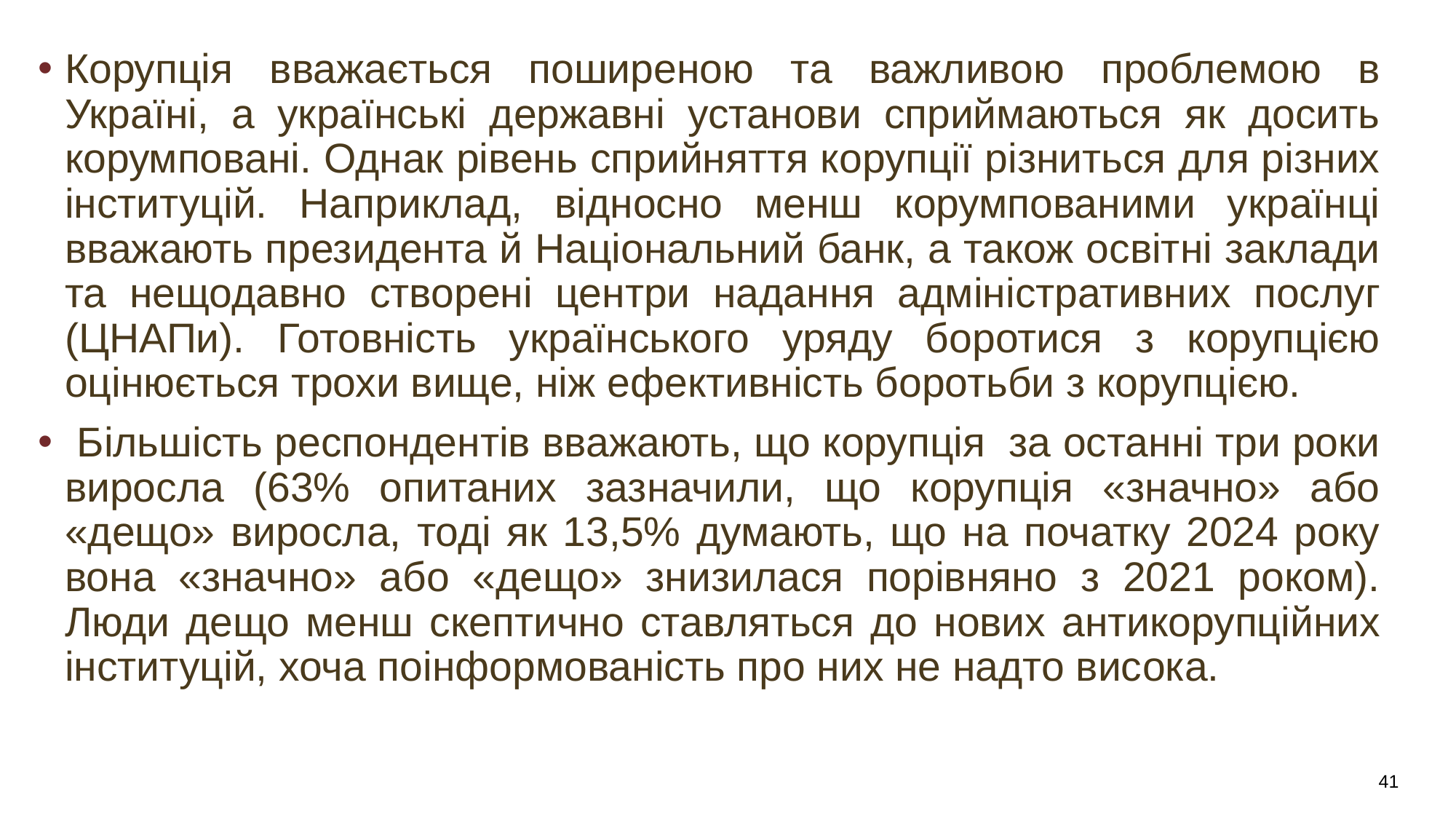

Корупція вважається поширеною та важливою проблемою в Україні, а українські державні установи сприймаються як досить корумповані. Однак рівень сприйняття корупції різниться для різних інституцій. Наприклад, відносно менш корумпованими українці вважають президента й Національний банк, а також освітні заклади та нещодавно створені центри надання адміністративних послуг (ЦНАПи). Готовність українського уряду боротися з корупцією оцінюється трохи вище, ніж ефективність боротьби з корупцією.
 Більшість респондентів вважають, що корупція  за останні три роки виросла (63% опитаних зазначили, що корупція «значно» або «дещо» виросла, тоді як 13,5% думають, що на початку 2024 року вона «значно» або «дещо» знизилася порівняно з 2021 роком). Люди дещо менш скептично ставляться до нових антикорупційних інституцій, хоча поінформованість про них не надто висока.

41